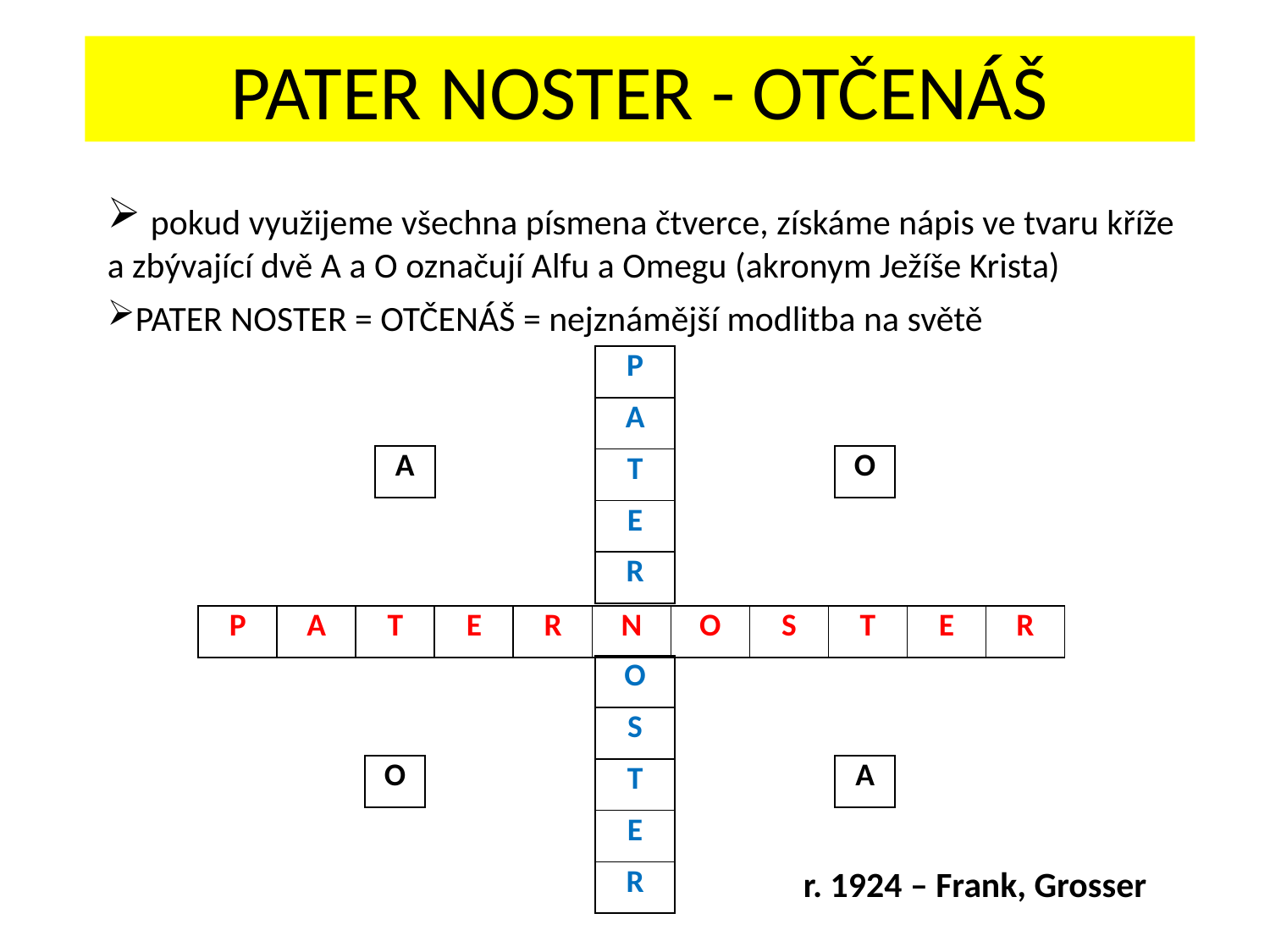

PATER NOSTER - OTČENÁŠ
 pokud využijeme všechna písmena čtverce, získáme nápis ve tvaru kříže a zbývající dvě A a O označují Alfu a Omegu (akronym Ježíše Krista)
PATER NOSTER = OTČENÁŠ = nejznámější modlitba na světě
| P |
| --- |
| A |
| T |
| E |
| R |
| A |
| --- |
| O |
| --- |
| P | A | T | E | R | N | O | S | T | E | R |
| --- | --- | --- | --- | --- | --- | --- | --- | --- | --- | --- |
| O |
| --- |
| S |
| T |
| E |
| R |
| O |
| --- |
| A |
| --- |
r. 1924 – Frank, Grosser